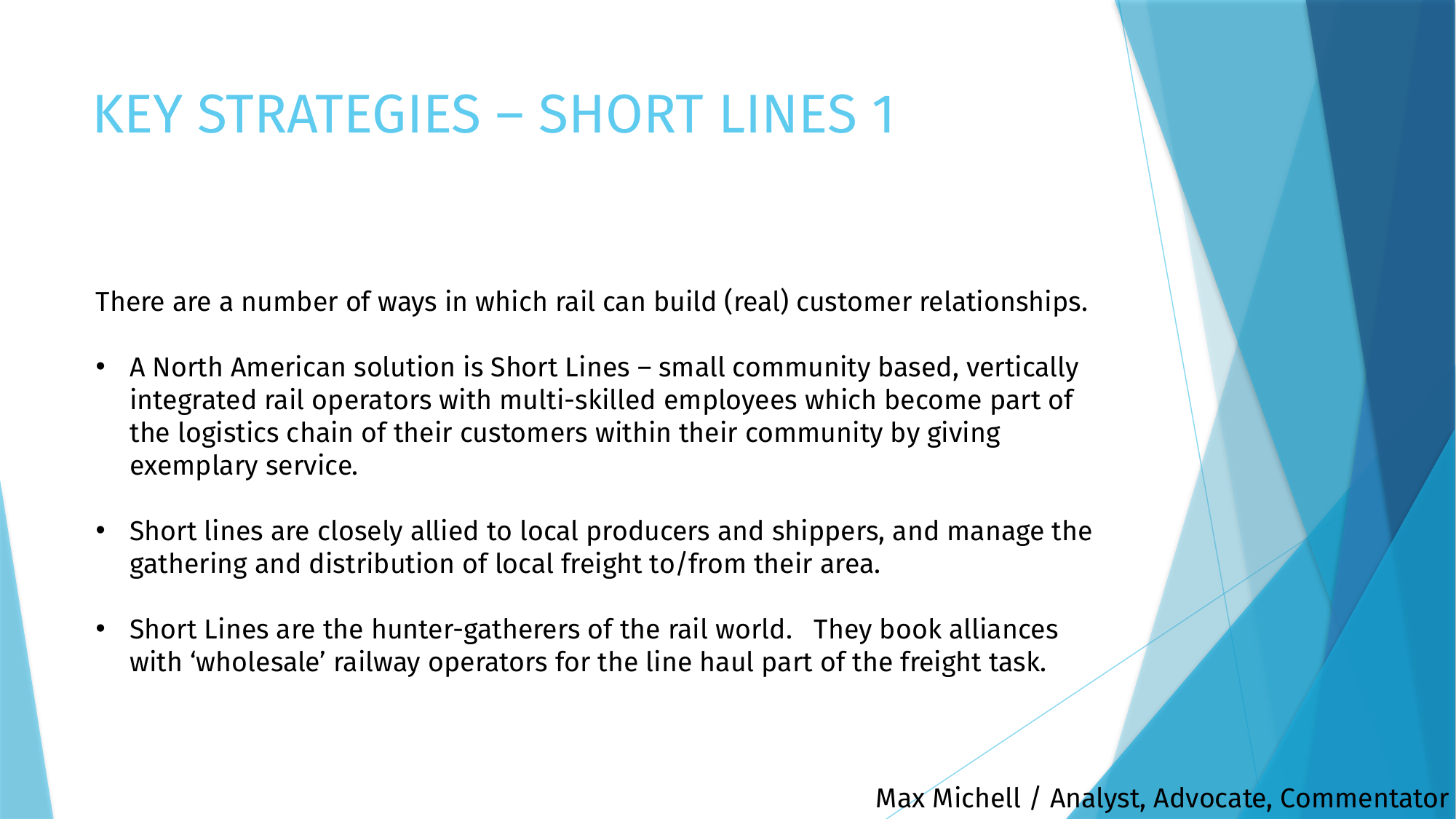

# KEY STRATEGIES – SHORT LINES 1
There are a number of ways in which rail can build (real) customer relationships.

A North American solution is Short Lines – small community based, vertically integrated rail operators with multi-skilled employees which become part of the logistics chain of their customers within their community by giving exemplary service.
Short lines are closely allied to local producers and shippers, and manage the gathering and distribution of local freight to/from their area.
Short Lines are the hunter-gatherers of the rail world.   They book alliances with ‘wholesale’ railway operators for the line haul part of the freight task.
Max Michell / Analyst, Advocate, Commentator